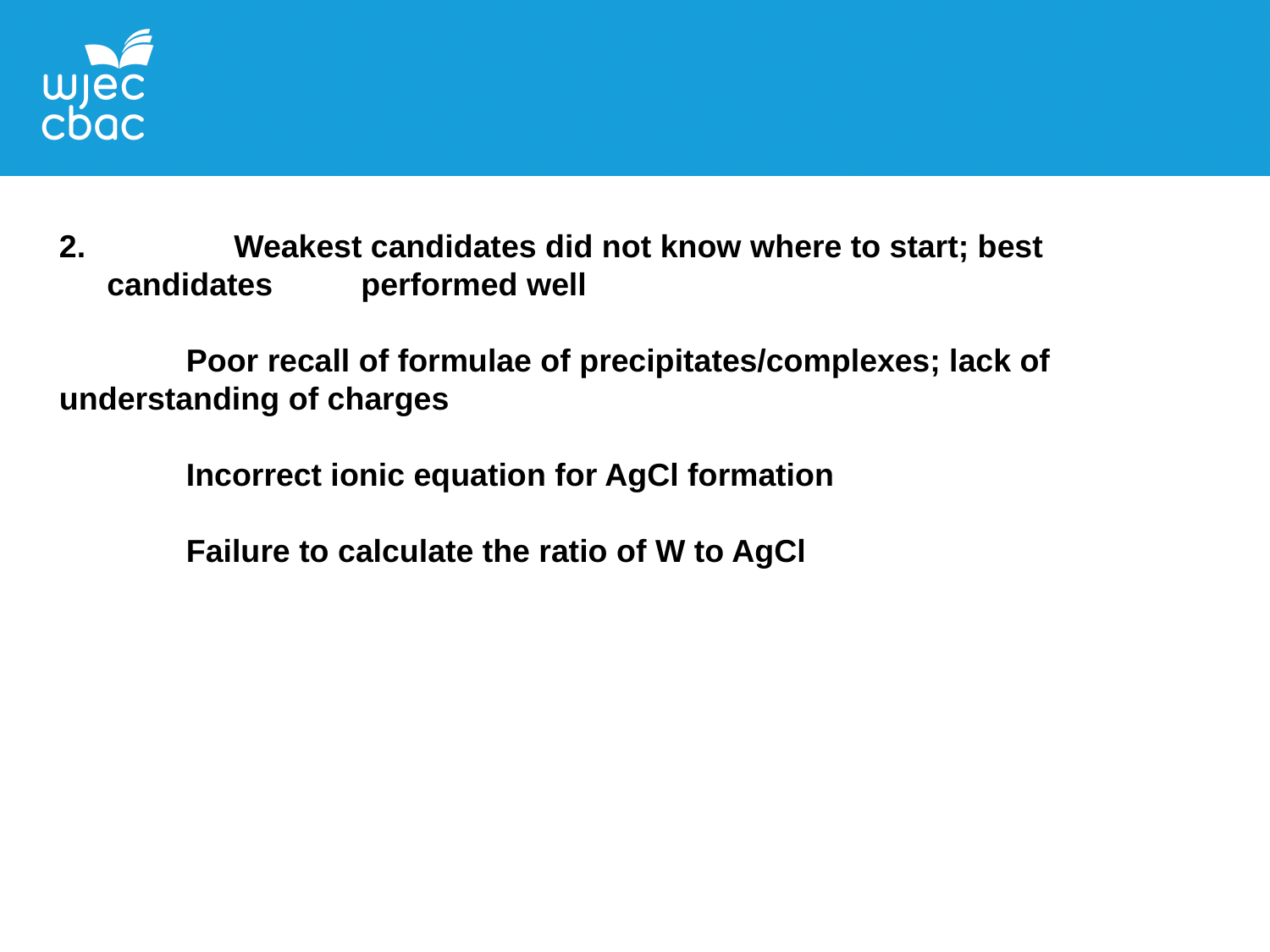

Weakest candidates did not know where to start; best candidates 	performed well

	Poor recall of formulae of precipitates/complexes; lack of 	understanding of charges

	Incorrect ionic equation for AgCl formation

	Failure to calculate the ratio of W to AgCl